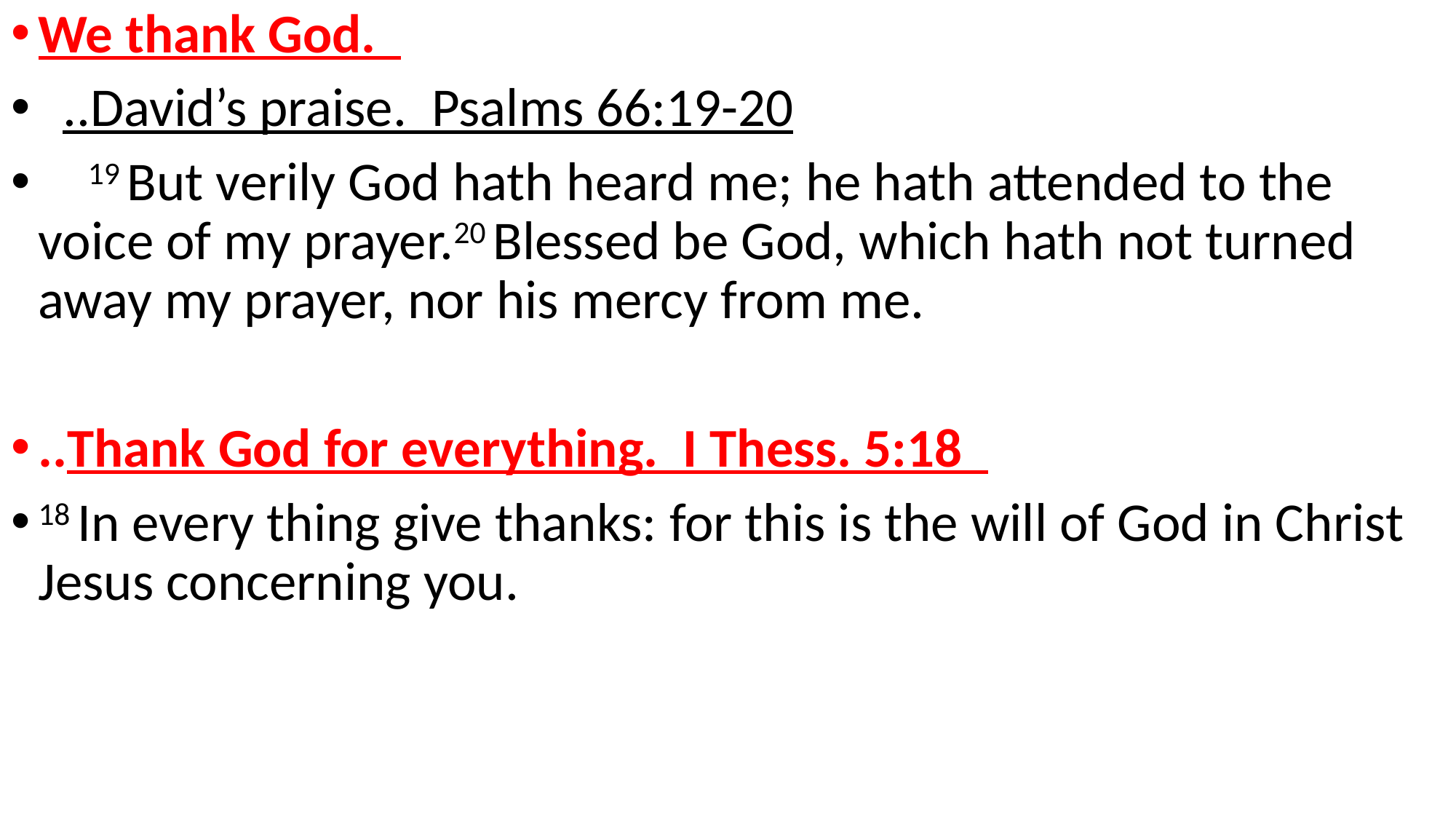

We thank God.
  ..David’s praise.  Psalms 66:19-20
       19 But verily God hath heard me; he hath attended to the voice of my prayer.20 Blessed be God, which hath not turned away my prayer, nor his mercy from me.

..Thank God for everything.  I Thess. 5:18
18 In every thing give thanks: for this is the will of God in Christ Jesus concerning you.